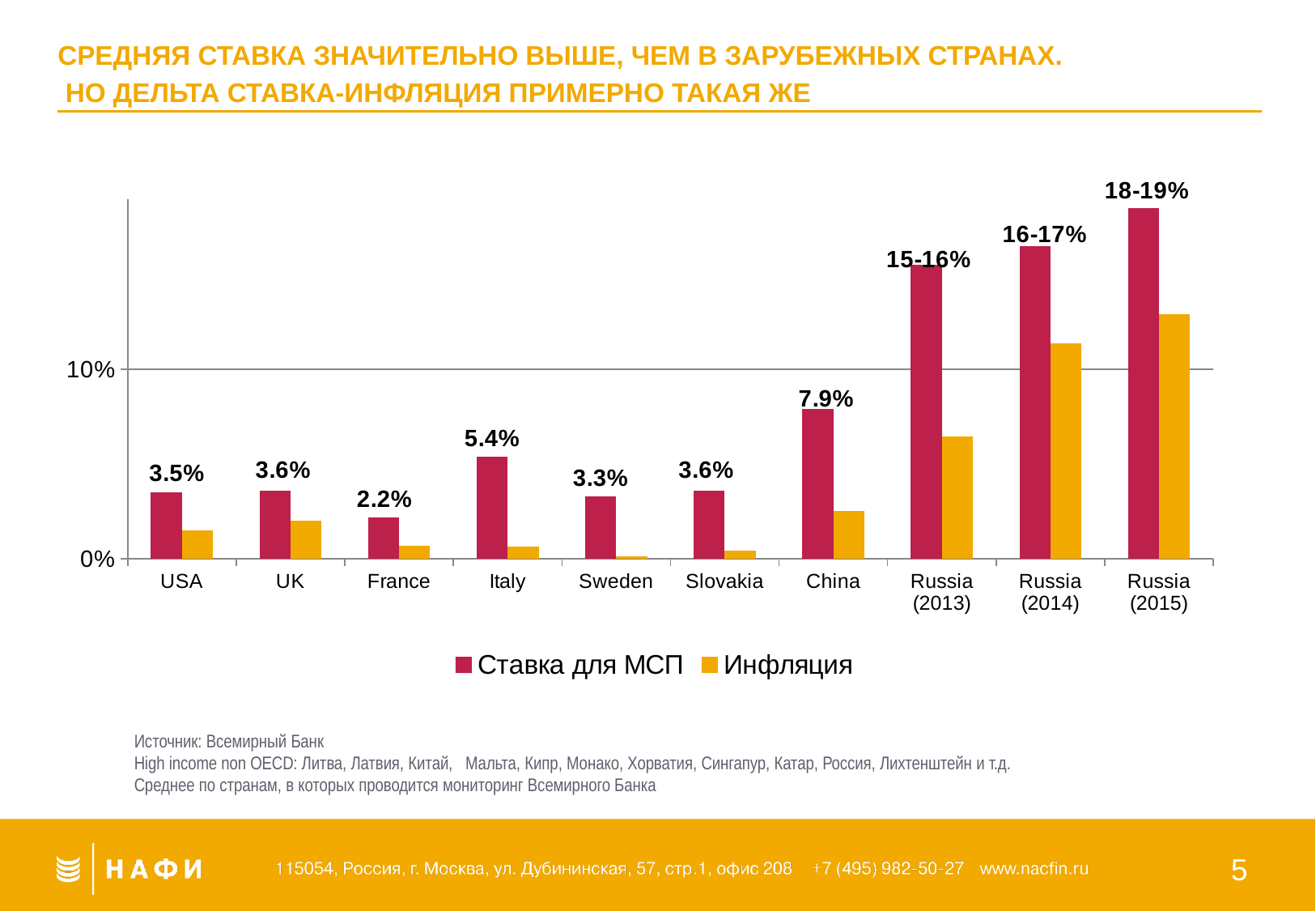

Средняя ставка значительно выше, чем в зарубежных странах.
 Но дельта ставка-инфляция примерно такая же

### Chart

| Category | Ставка для МСП | Инфляция |
|---|---|---|
| USA | 0.035 | 0.015 |
| UK | 0.036 | 0.02 |
| France | 0.022 | 0.0069 |
| Italy | 0.054 | 0.0066 |
| Sweden | 0.033 | 0.0014 |
| Slovakia | 0.036 | 0.0043 |
| China | 0.079 | 0.0251 |
| Russia (2013) | 0.155 | 0.0645 |
| Russia (2014) | 0.165 | 0.1136 |
| Russia (2015) | 0.185 | 0.1291 |
Источник: Всемирный Банк
High income non OECD: Литва, Латвия, Китай,   Мальта, Кипр, Монако, Хорватия, Сингапур, Катар, Россия, Лихтенштейн и т.д.
Среднее по странам, в которых проводится мониторинг Всемирного Банка
5